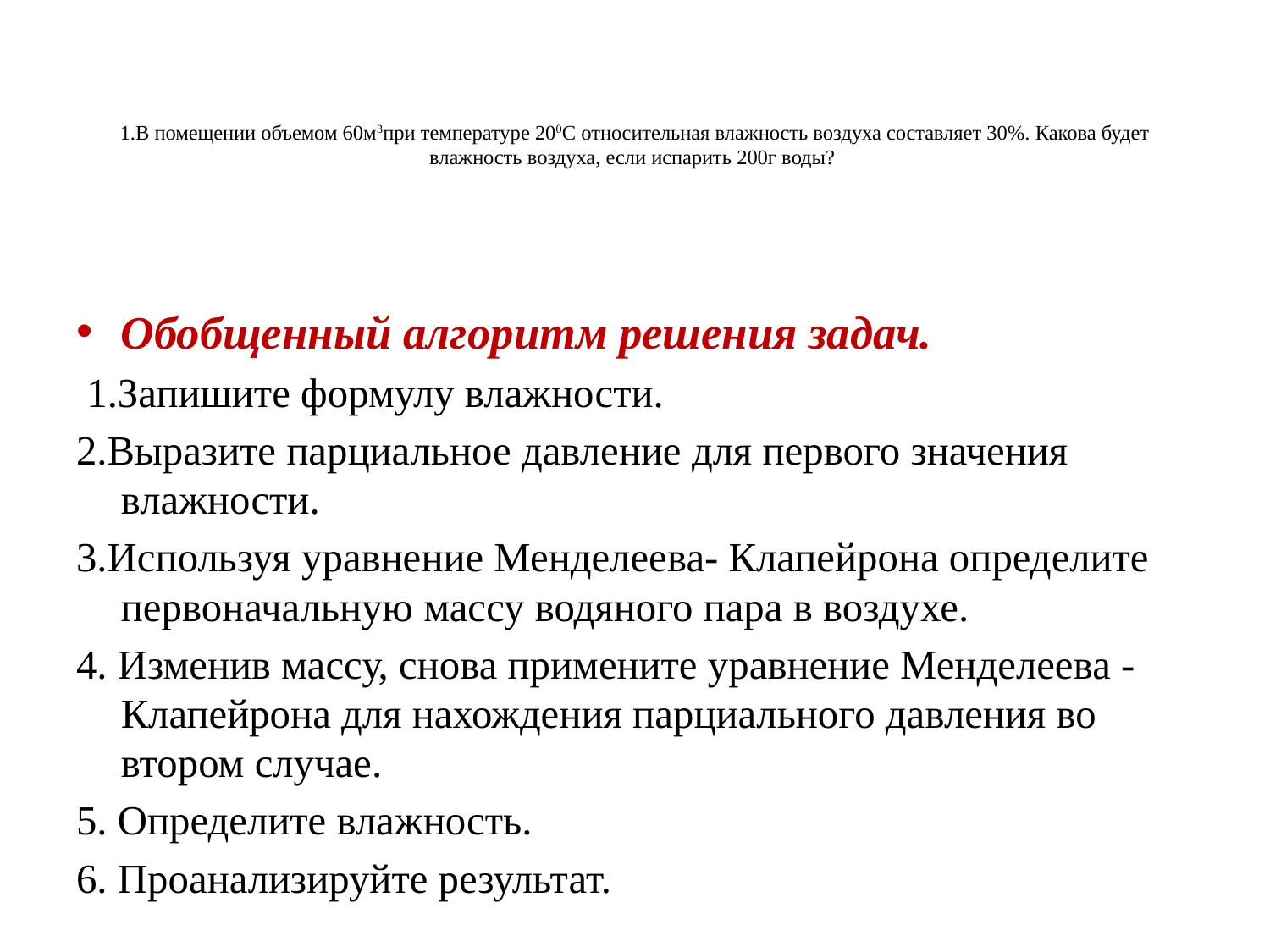

# 1.В помещении объемом 60м3при температуре 200С относительная влажность воздуха составляет 30%. Какова будет влажность воздуха, если испарить 200г воды?
Обобщенный алгоритм решения задач.
 1.Запишите формулу влажности.
2.Выразите парциальное давление для первого значения влажности.
3.Используя уравнение Менделеева- Клапейрона определите первоначальную массу водяного пара в воздухе.
4. Изменив массу, снова примените уравнение Менделеева -Клапейрона для нахождения парциального давления во втором случае.
5. Определите влажность.
6. Проанализируйте результат.